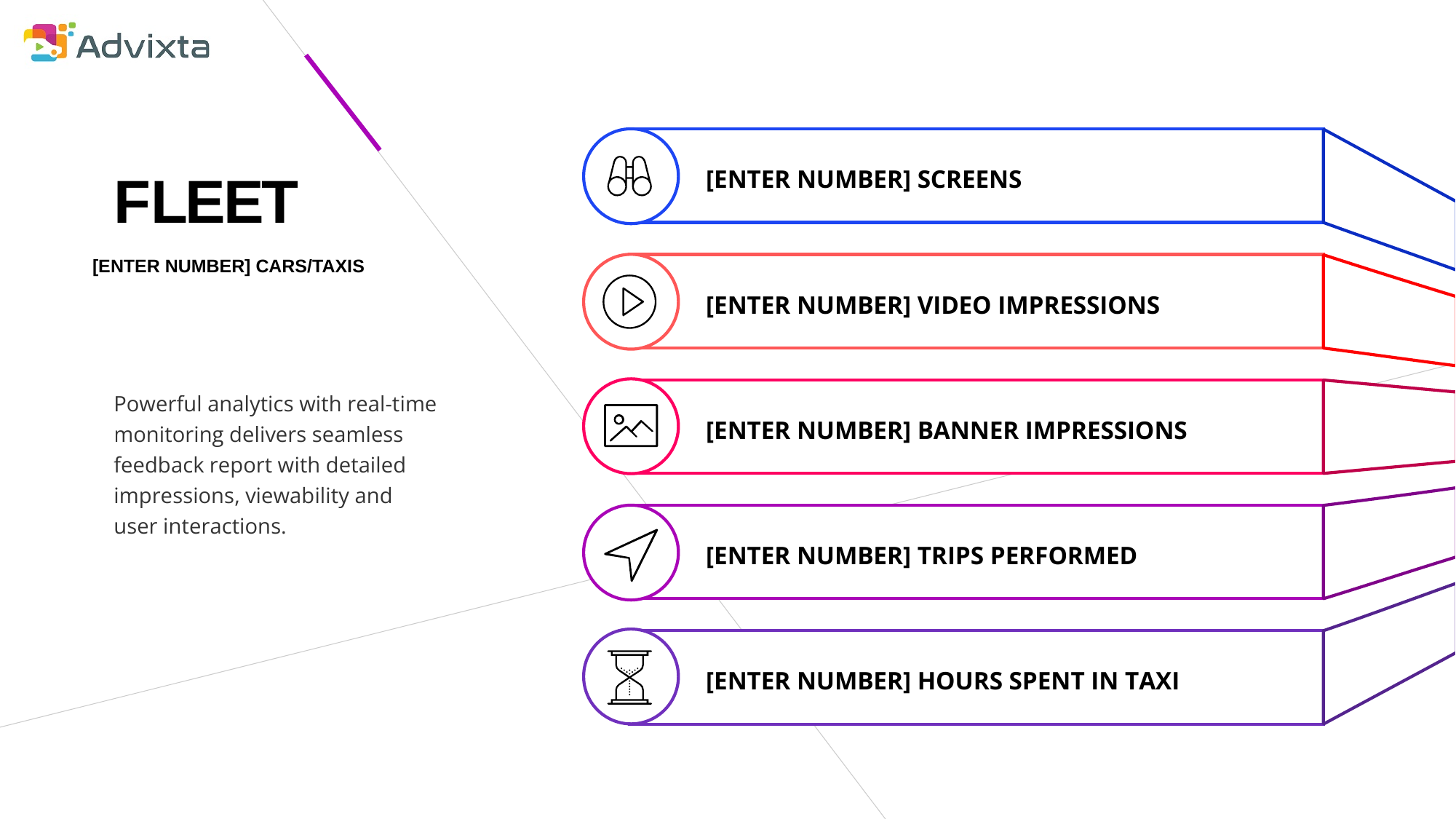

[ENTER NUMBER] SCREENS

# FLEET

[ENTER NUMBER] CARS/TAXIS

[ENTER NUMBER] VIDEO IMPRESSIONS

Powerful analytics with real-time monitoring delivers seamless feedback report with detailed impressions, viewability and user interactions.
[ENTER NUMBER] BANNER IMPRESSIONS

[ENTER NUMBER] TRIPS PERFORMED

[ENTER NUMBER] HOURS SPENT IN TAXI